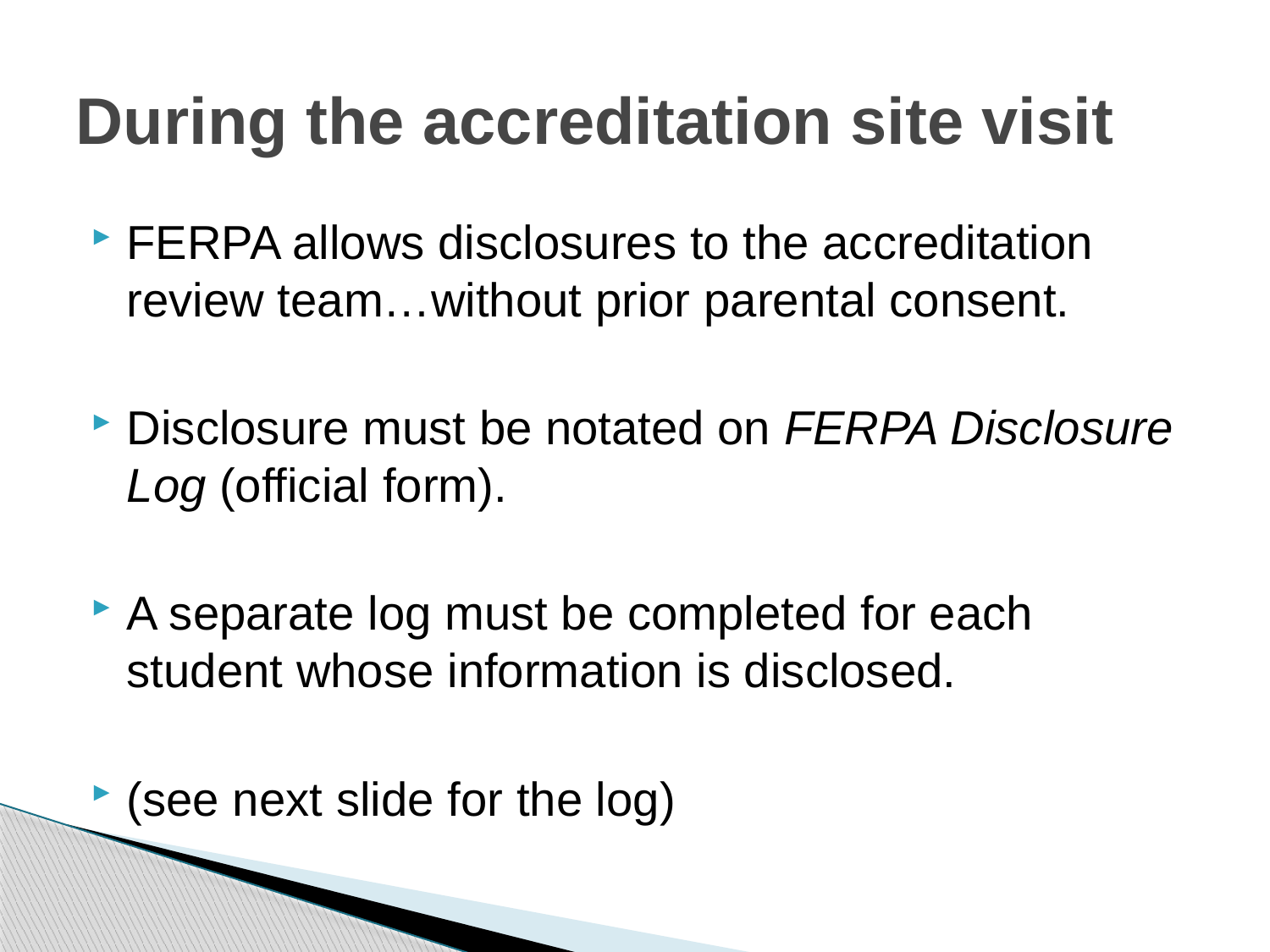

# During the accreditation site visit
FERPA allows disclosures to the accreditation review team…without prior parental consent.

Disclosure must be notated on FERPA Disclosure Log (official form).

A separate log must be completed for each student whose information is disclosed.

(see next slide for the log)